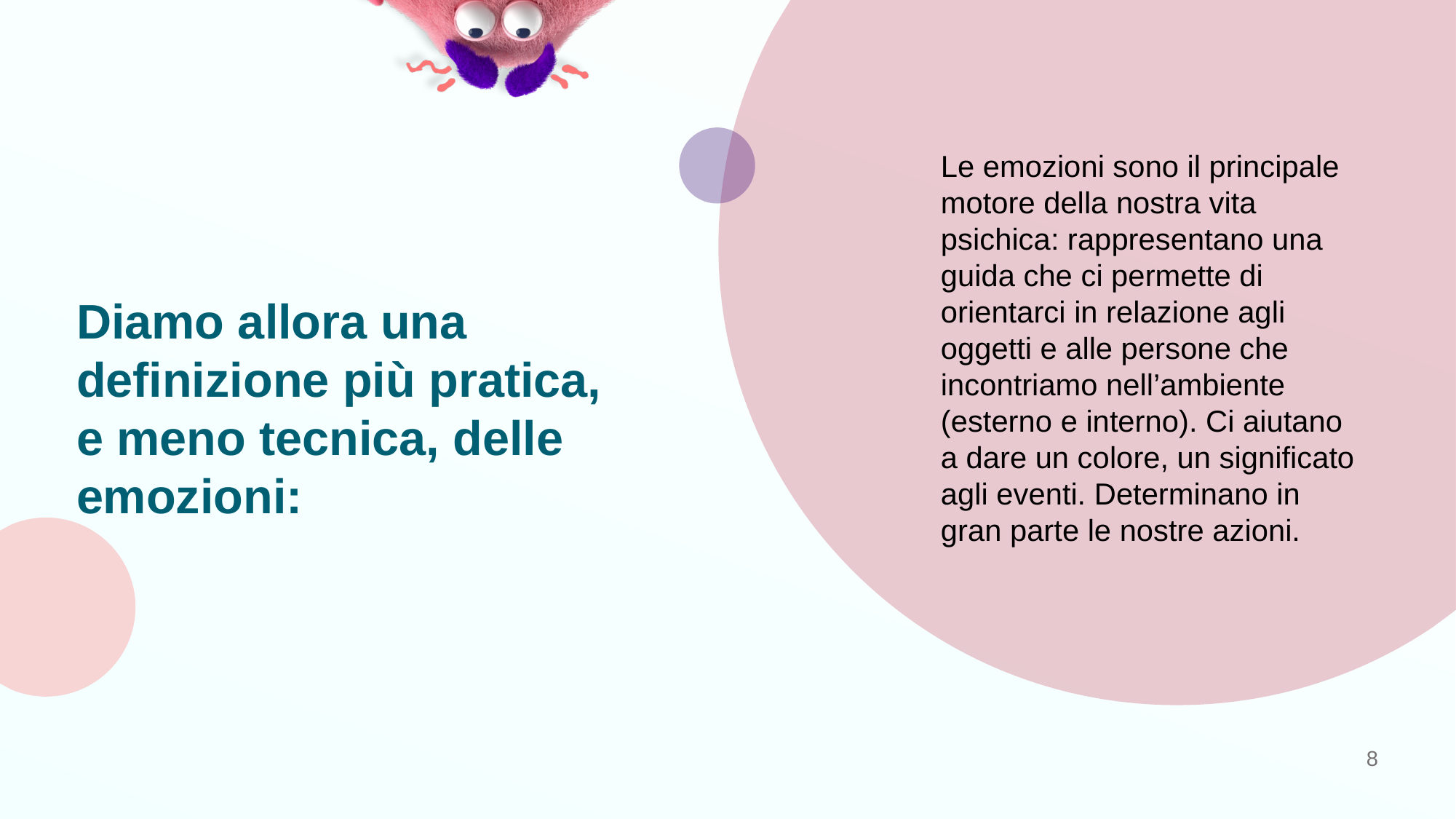

Le emozioni sono il principale motore della nostra vita psichica: rappresentano una guida che ci permette di orientarci in relazione agli oggetti e alle persone che incontriamo nell’ambiente (esterno e interno). Ci aiutano a dare un colore, un significato agli eventi. Determinano in gran parte le nostre azioni.
# Diamo allora una definizione più pratica, e meno tecnica, delle emozioni:
8